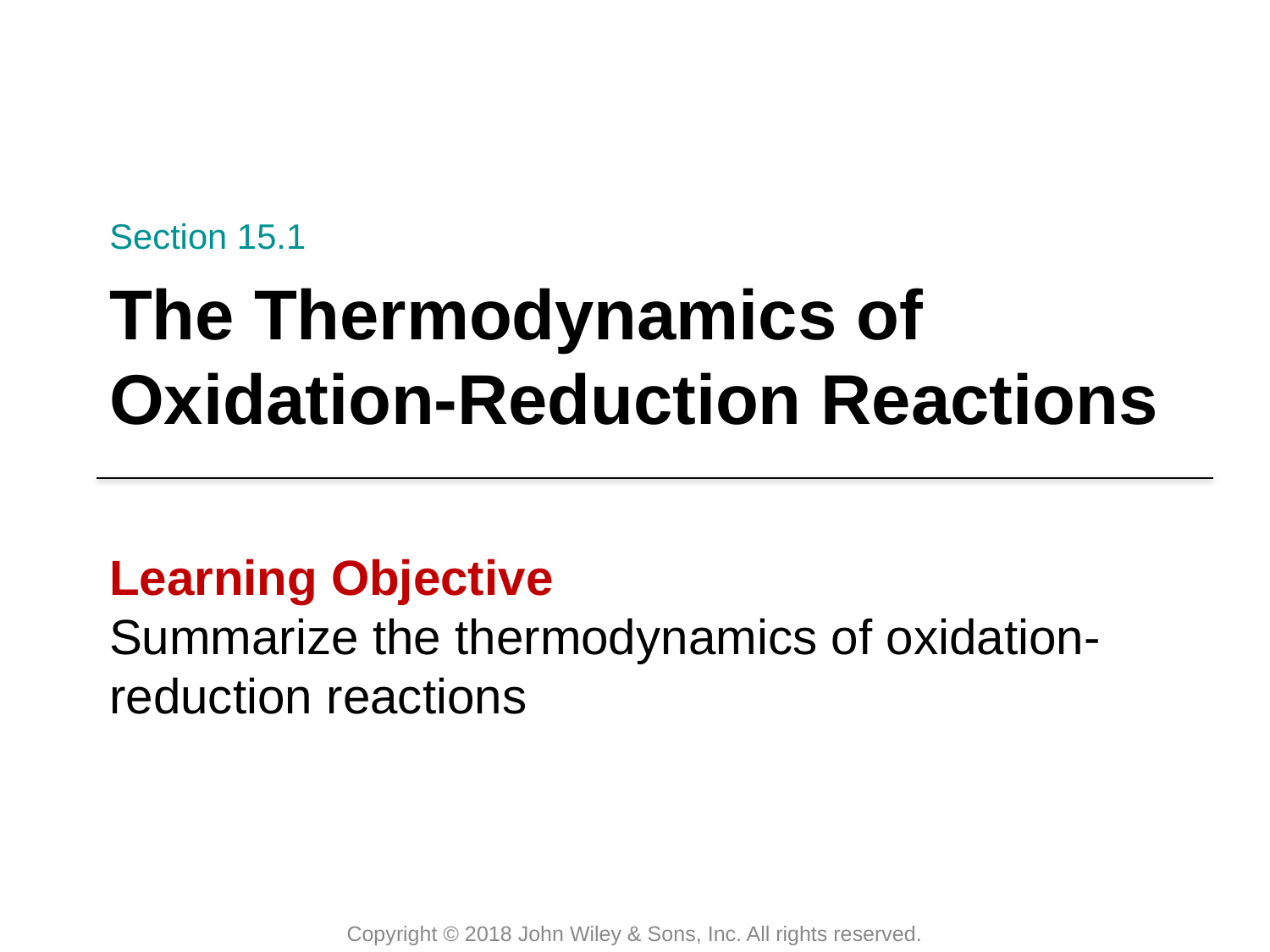

Section 15.1
# The Thermodynamics of Oxidation-Reduction Reactions
Learning Objective
Summarize the thermodynamics of oxidation-reduction reactions
Copyright © 2018 John Wiley & Sons, Inc. All rights reserved.